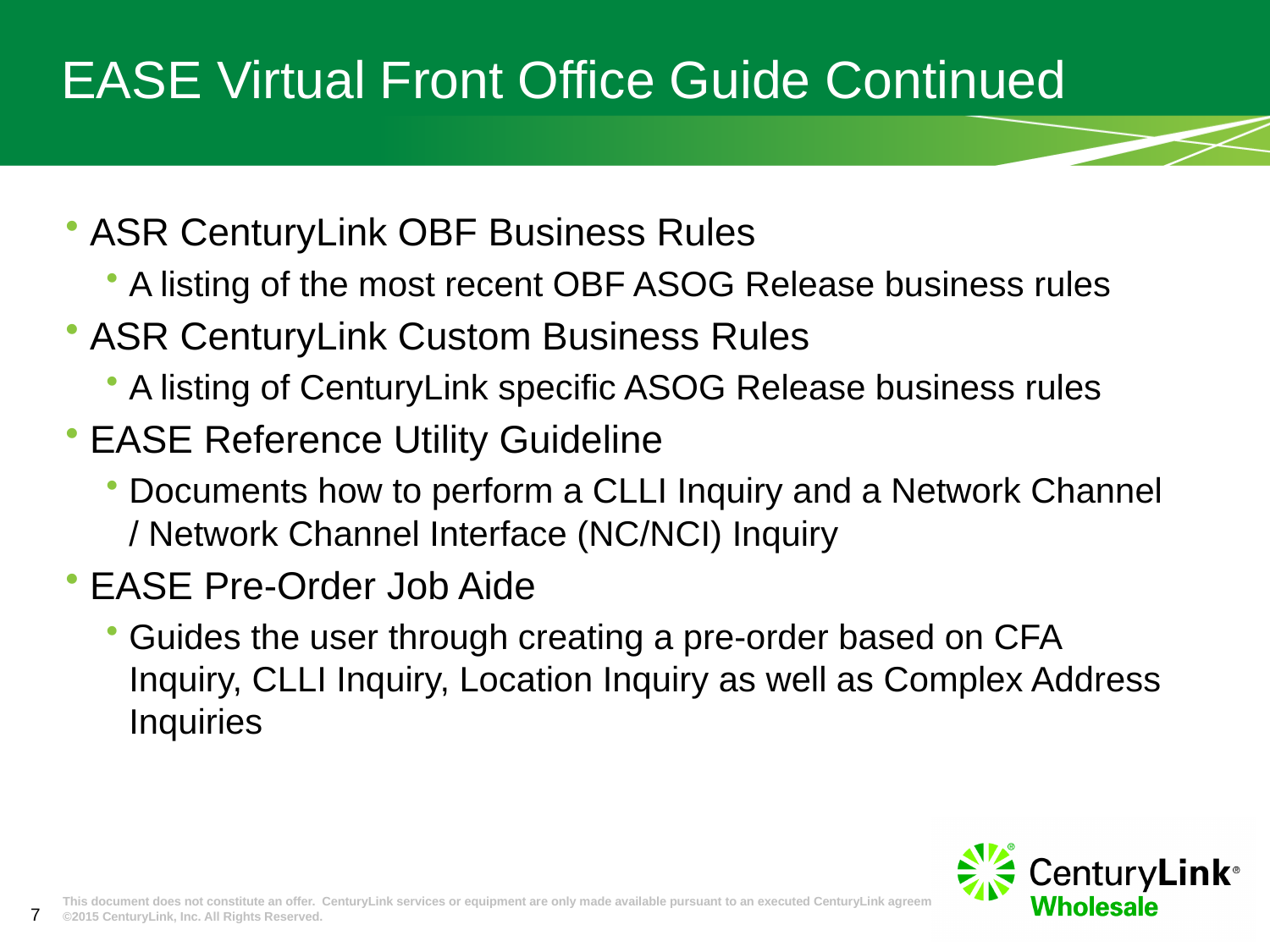

# EASE Virtual Front Office Guide Continued
ASR CenturyLink OBF Business Rules
A listing of the most recent OBF ASOG Release business rules
ASR CenturyLink Custom Business Rules
A listing of CenturyLink specific ASOG Release business rules
EASE Reference Utility Guideline
Documents how to perform a CLLI Inquiry and a Network Channel / Network Channel Interface (NC/NCI) Inquiry
EASE Pre-Order Job Aide
Guides the user through creating a pre-order based on CFA Inquiry, CLLI Inquiry, Location Inquiry as well as Complex Address Inquiries

7